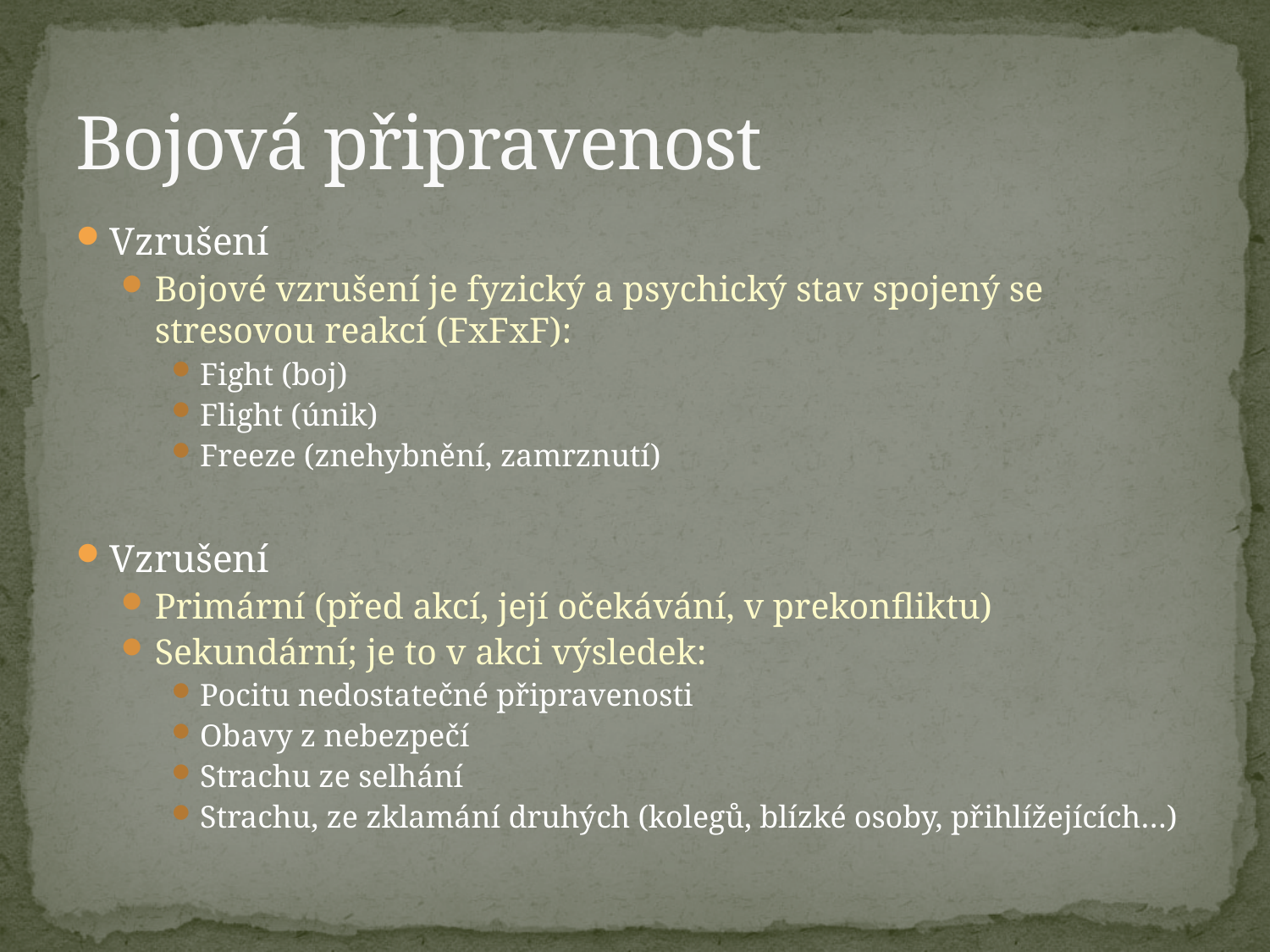

# Bojová připravenost
Vzrušení
Bojové vzrušení je fyzický a psychický stav spojený se stresovou reakcí (FxFxF):
Fight (boj)
Flight (únik)
Freeze (znehybnění, zamrznutí)

Vzrušení
Primární (před akcí, její očekávání, v prekonfliktu)
Sekundární; je to v akci výsledek:
Pocitu nedostatečné připravenosti
Obavy z nebezpečí
Strachu ze selhání
Strachu, ze zklamání druhých (kolegů, blízké osoby, přihlížejících…)